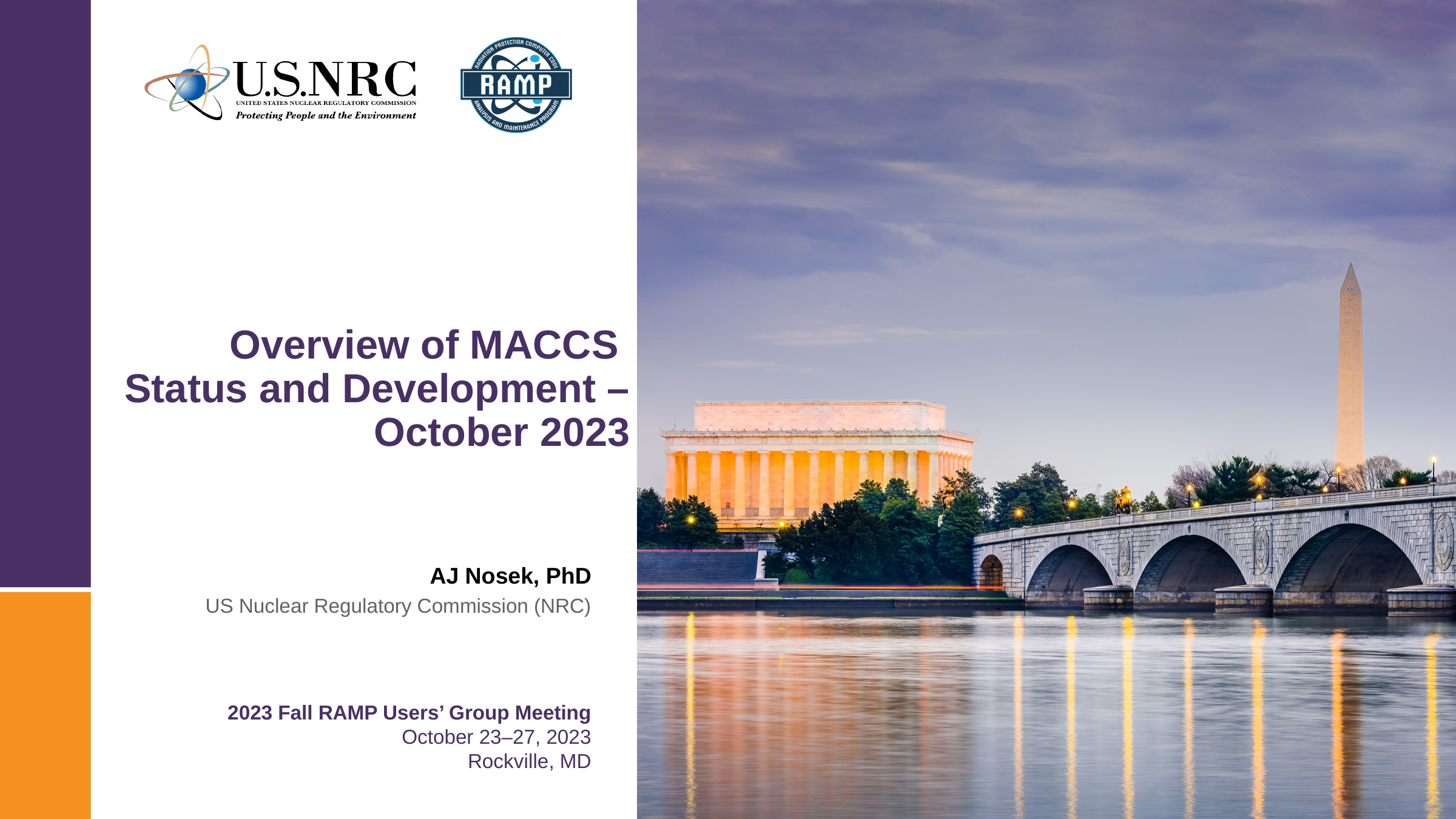

# Overview of MACCS Status and Development – October 2023
AJ Nosek, PhD
US Nuclear Regulatory Commission (NRC)

2023 Fall RAMP Users’ Group Meeting
October 23–27, 2023
Rockville, MD